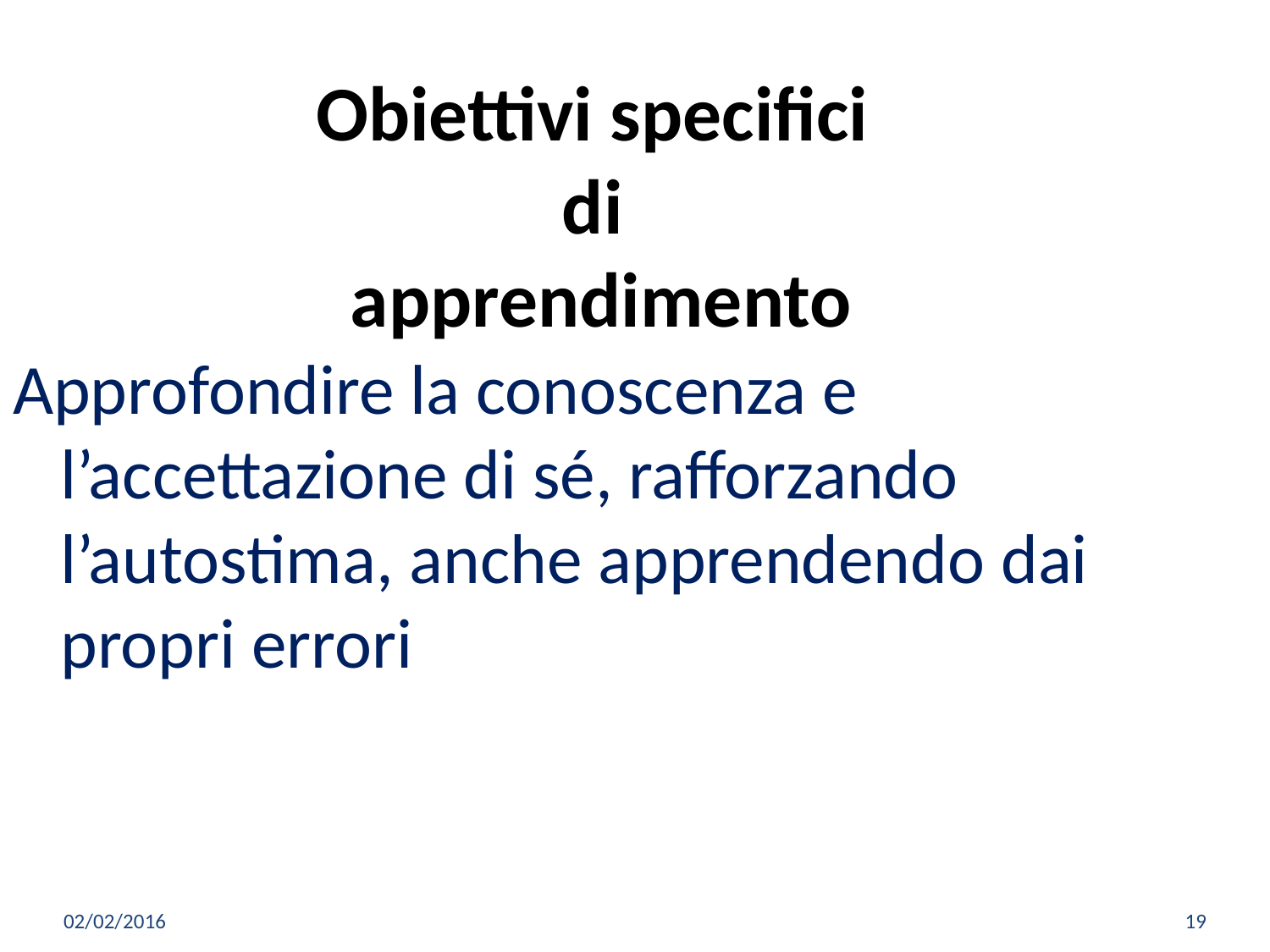

Obiettivi specifici
di
apprendimento
Approfondire la conoscenza e l’accettazione di sé, rafforzando l’autostima, anche apprendendo dai propri errori

02/02/2016
19